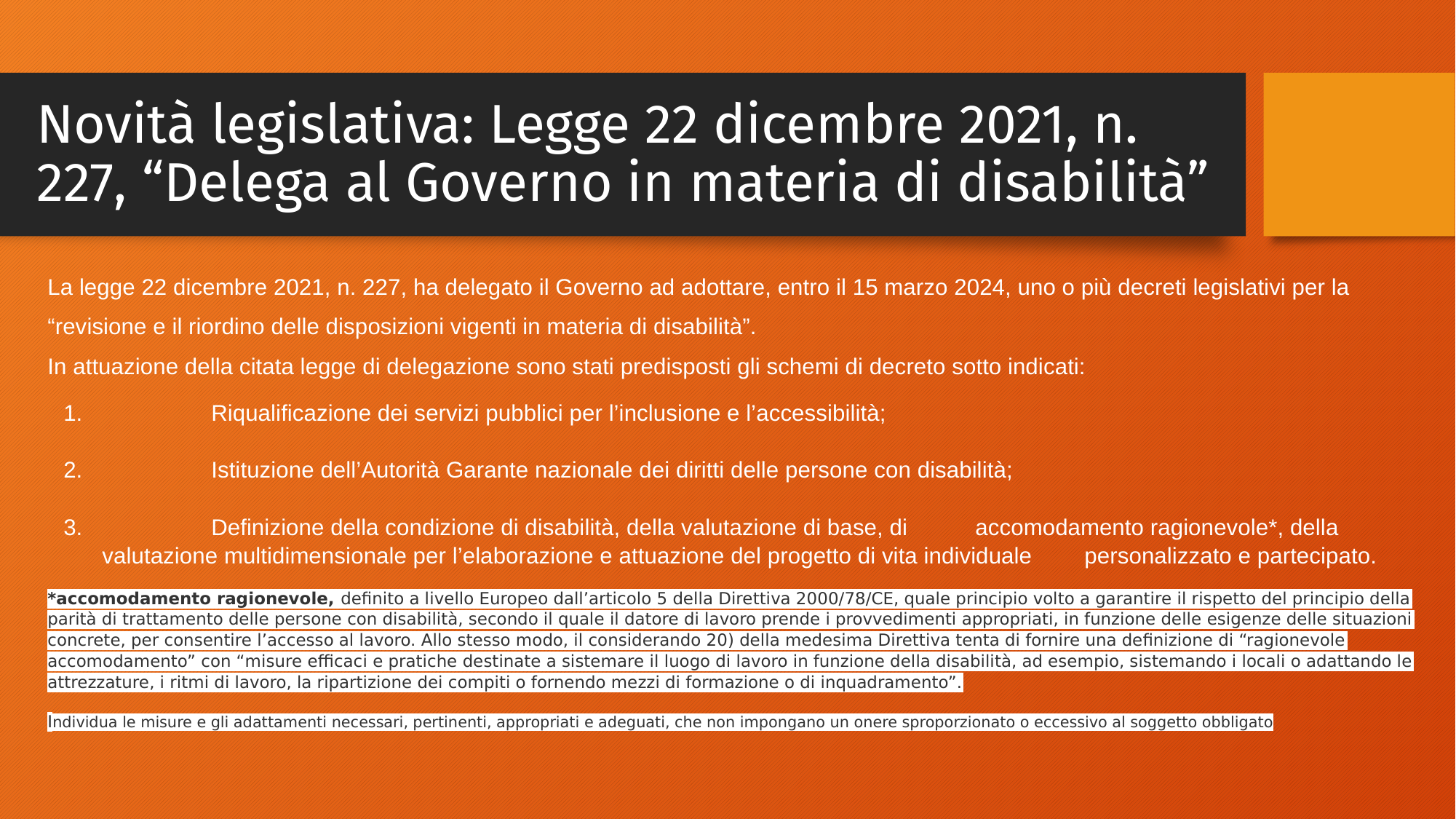

# Novità legislativa: Legge 22 dicembre 2021, n. 227, “Delega al Governo in materia di disabilità”
La legge 22 dicembre 2021, n. 227, ha delegato il Governo ad adottare, entro il 15 marzo 2024, uno o più decreti legislativi per la “revisione e il riordino delle disposizioni vigenti in materia di disabilità”.
In attuazione della citata legge di delegazione sono stati predisposti gli schemi di decreto sotto indicati:
	Riqualificazione dei servizi pubblici per l’inclusione e l’accessibilità;
	Istituzione dell’Autorità Garante nazionale dei diritti delle persone con disabilità;
	Definizione della condizione di disabilità, della valutazione di base, di 	accomodamento ragionevole*, della valutazione multidimensionale per l’elaborazione e attuazione del progetto di vita individuale 	personalizzato e partecipato.
*accomodamento ragionevole, definito a livello Europeo dall’articolo 5 della Direttiva 2000/78/CE, quale principio volto a garantire il rispetto del principio della parità di trattamento delle persone con disabilità, secondo il quale il datore di lavoro prende i provvedimenti appropriati, in funzione delle esigenze delle situazioni concrete, per consentire l’accesso al lavoro. Allo stesso modo, il considerando 20) della medesima Direttiva tenta di fornire una definizione di “ragionevole accomodamento” con “misure efficaci e pratiche destinate a sistemare il luogo di lavoro in funzione della disabilità, ad esempio, sistemando i locali o adattando le attrezzature, i ritmi di lavoro, la ripartizione dei compiti o fornendo mezzi di formazione o di inquadramento”.
Individua le misure e gli adattamenti necessari, pertinenti, appropriati e adeguati, che non impongano un onere sproporzionato o eccessivo al soggetto obbligato